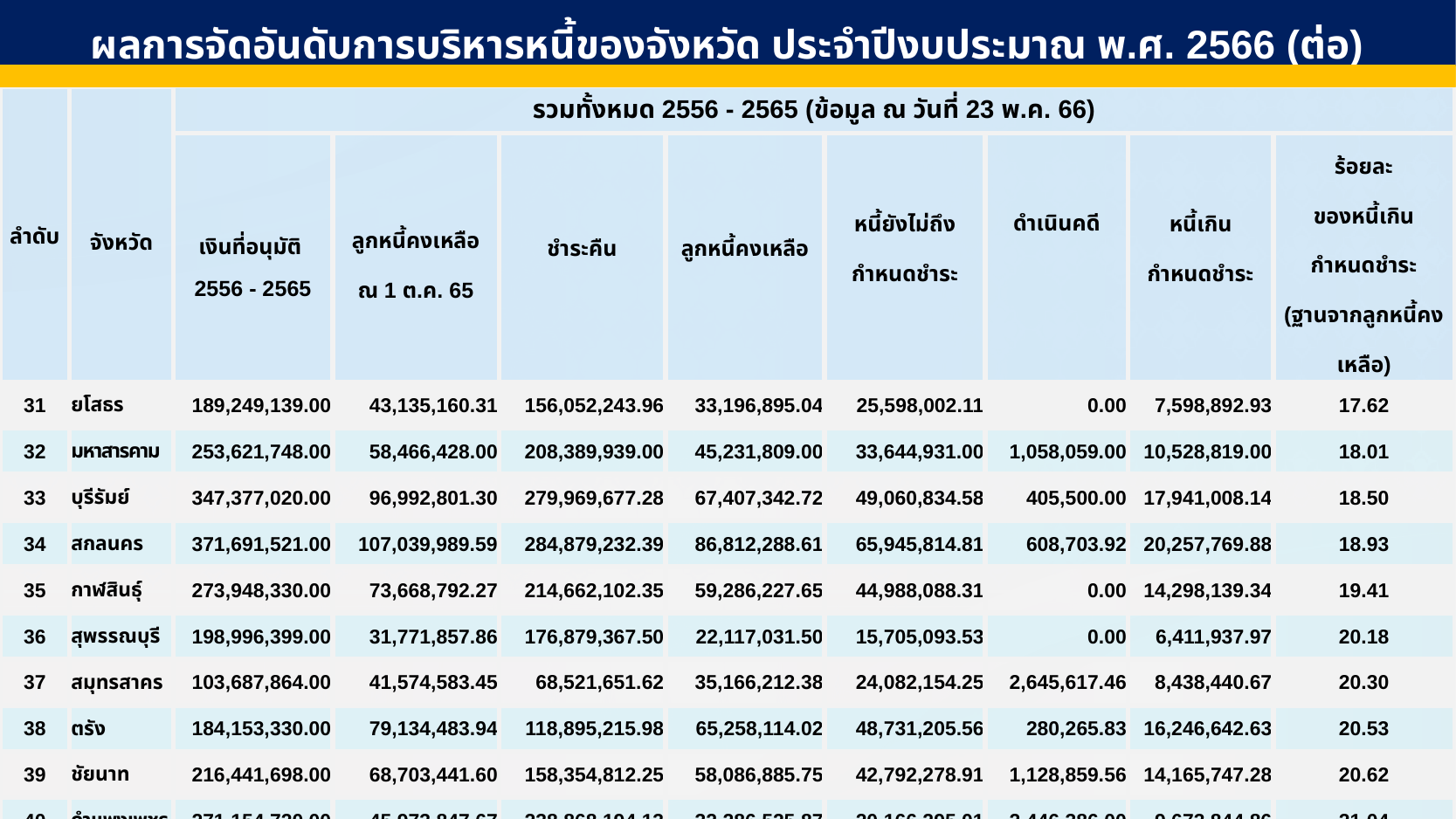

ผลการจัดอันดับการบริหารหนี้ของจังหวัด ประจำปีงบประมาณ พ.ศ. 2566 (ต่อ)

| ลำดับ | จังหวัด | รวมทั้งหมด 2556 - 2565 (ข้อมูล ณ วันที่ 23 พ.ค. 66) |  |  |  |  |  |  |  |
| --- | --- | --- | --- | --- | --- | --- | --- | --- | --- |
|  |  | เงินที่อนุมัติ 2556 - 2565 | ลูกหนี้คงเหลือ ณ 1 ต.ค. 65 | ชำระคืน | ลูกหนี้คงเหลือ | หนี้ยังไม่ถึง กำหนดชำระ | ดำเนินคดี | หนี้เกิน กำหนดชำระ | ร้อยละ ของหนี้เกิน กำหนดชำระ (ฐานจากลูกหนี้คงเหลือ) |
| 31 | ยโสธร | 189,249,139.00 | 43,135,160.31 | 156,052,243.96 | 33,196,895.04 | 25,598,002.11 | 0.00 | 7,598,892.93 | 17.62 |
| 32 | มหาสารคาม | 253,621,748.00 | 58,466,428.00 | 208,389,939.00 | 45,231,809.00 | 33,644,931.00 | 1,058,059.00 | 10,528,819.00 | 18.01 |
| 33 | บุรีรัมย์ | 347,377,020.00 | 96,992,801.30 | 279,969,677.28 | 67,407,342.72 | 49,060,834.58 | 405,500.00 | 17,941,008.14 | 18.50 |
| 34 | สกลนคร | 371,691,521.00 | 107,039,989.59 | 284,879,232.39 | 86,812,288.61 | 65,945,814.81 | 608,703.92 | 20,257,769.88 | 18.93 |
| 35 | กาฬสินธุ์ | 273,948,330.00 | 73,668,792.27 | 214,662,102.35 | 59,286,227.65 | 44,988,088.31 | 0.00 | 14,298,139.34 | 19.41 |
| 36 | สุพรรณบุรี | 198,996,399.00 | 31,771,857.86 | 176,879,367.50 | 22,117,031.50 | 15,705,093.53 | 0.00 | 6,411,937.97 | 20.18 |
| 37 | สมุทรสาคร | 103,687,864.00 | 41,574,583.45 | 68,521,651.62 | 35,166,212.38 | 24,082,154.25 | 2,645,617.46 | 8,438,440.67 | 20.30 |
| 38 | ตรัง | 184,153,330.00 | 79,134,483.94 | 118,895,215.98 | 65,258,114.02 | 48,731,205.56 | 280,265.83 | 16,246,642.63 | 20.53 |
| 39 | ชัยนาท | 216,441,698.00 | 68,703,441.60 | 158,354,812.25 | 58,086,885.75 | 42,792,278.91 | 1,128,859.56 | 14,165,747.28 | 20.62 |
| 40 | กำแพงเพชร | 271,154,720.00 | 45,973,847.67 | 238,868,194.13 | 32,286,525.87 | 20,166,295.01 | 2,446,386.00 | 9,673,844.86 | 21.04 |